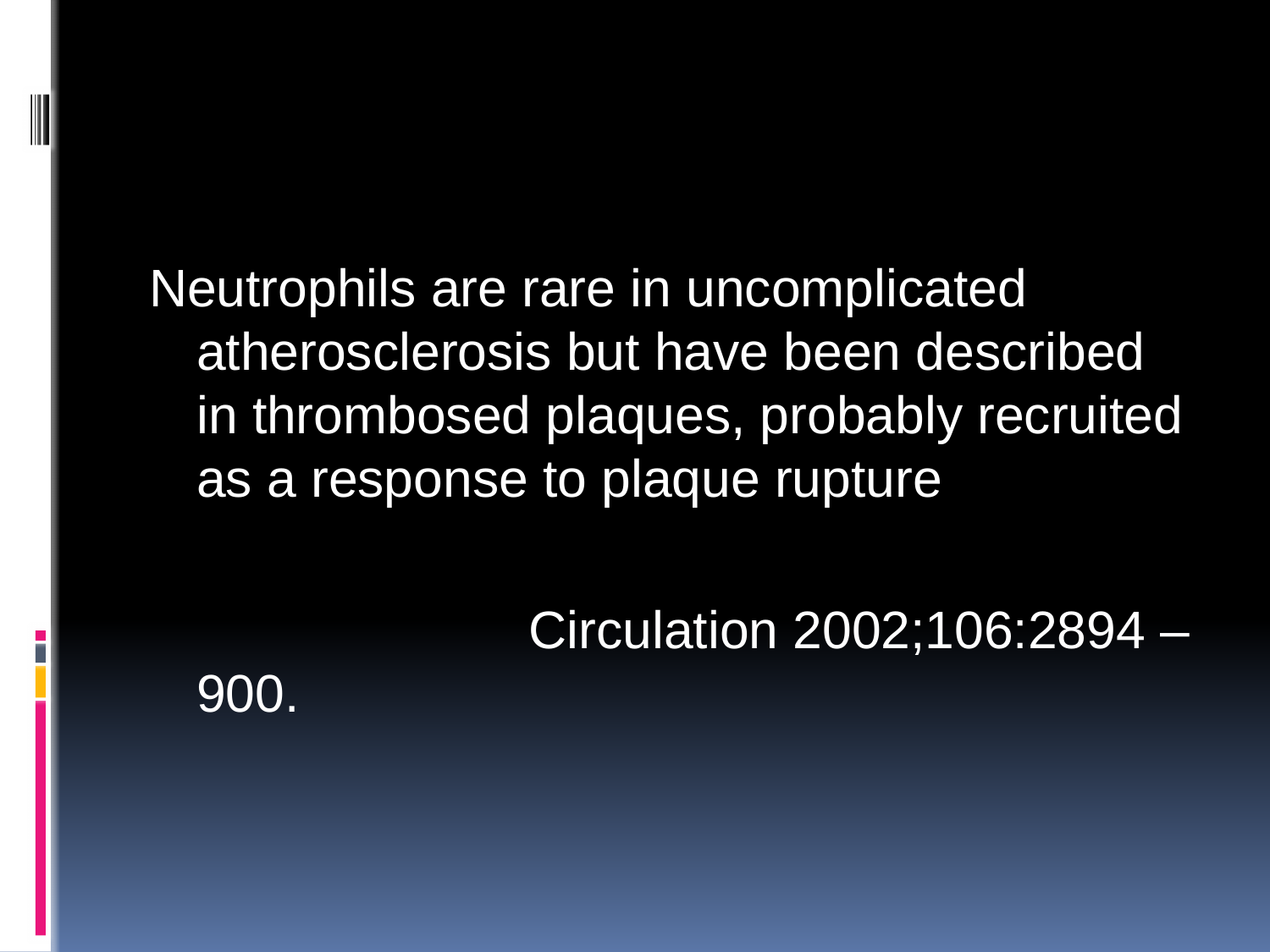

#
Neutrophils are rare in uncomplicated atherosclerosis but have been described in thrombosed plaques, probably recruited as a response to plaque rupture

                          Circulation 2002;106:2894 –900.